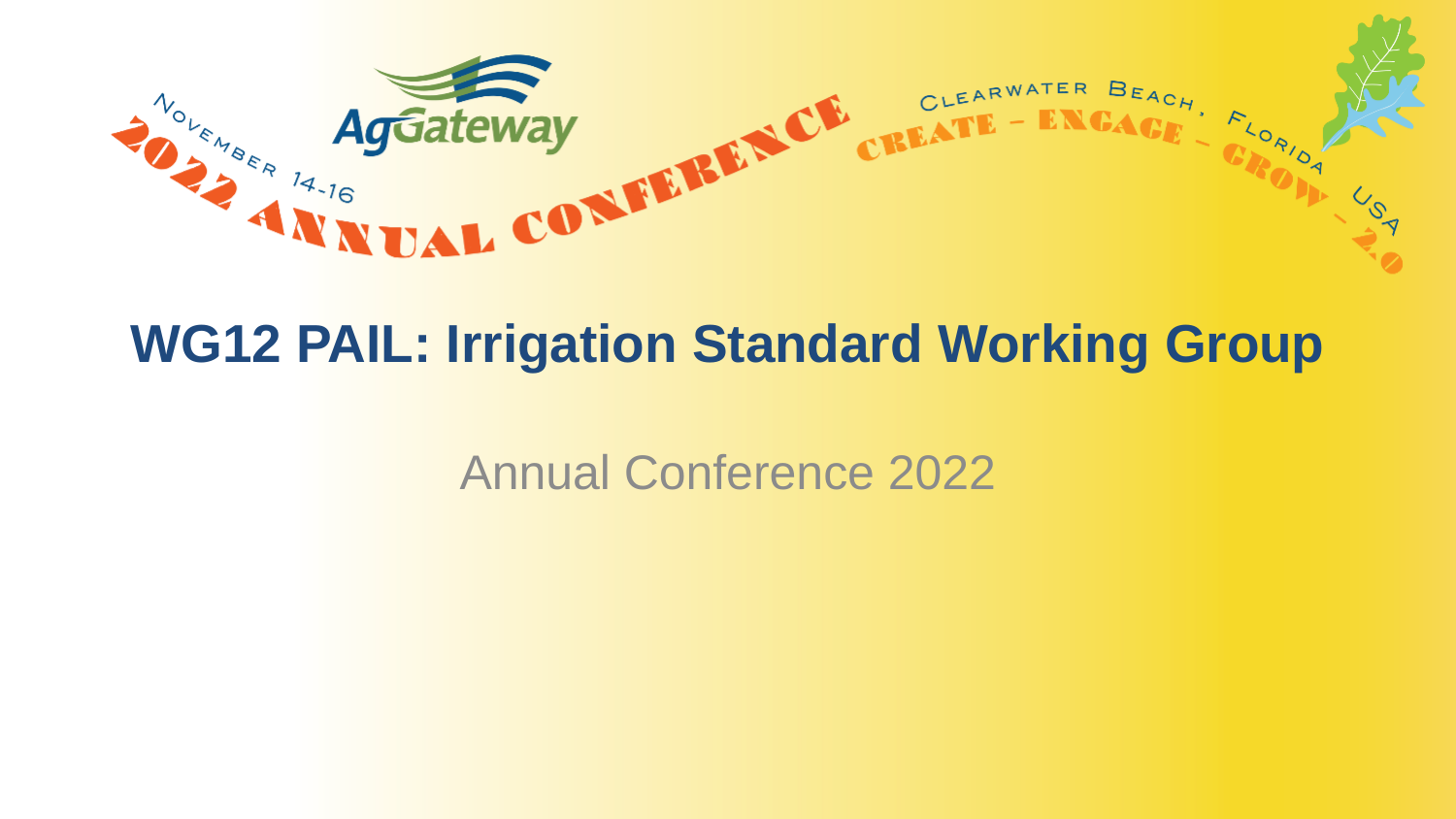

# WG12 PAIL: Irrigation Standard Working Group
Annual Conference 2022